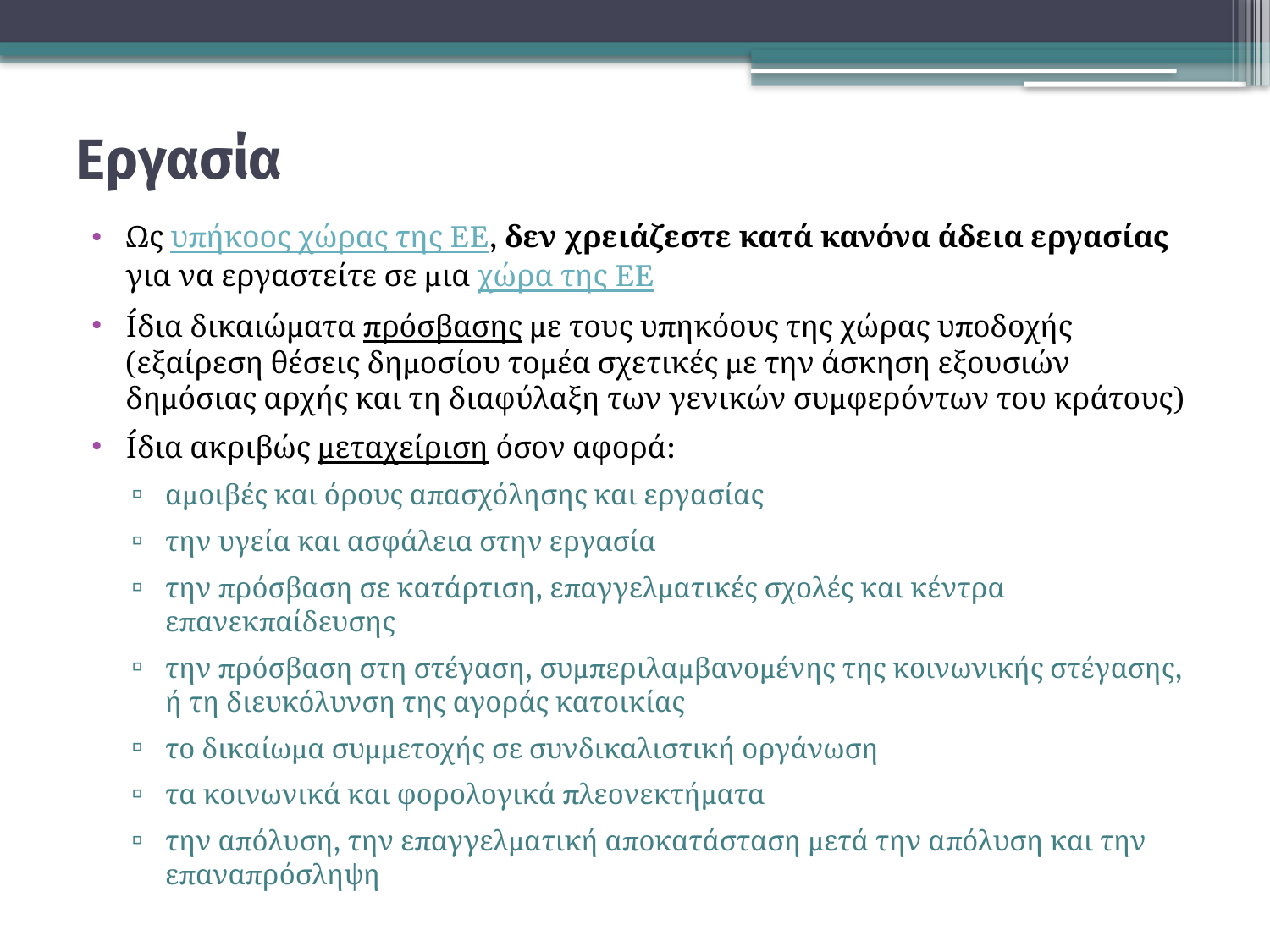

# Εργασία
Ως υπήκοος χώρας της ΕΕ, δεν χρειάζεστε κατά κανόνα άδεια εργασίας για να εργαστείτε σε μια χώρα της ΕΕ
Ίδια δικαιώματα πρόσβασης με τους υπηκόους της χώρας υποδοχής (εξαίρεση θέσεις δημοσίου τομέα σχετικές με την άσκηση εξουσιών δημόσιας αρχής και τη διαφύλαξη των γενικών συμφερόντων του κράτους)
Ίδια ακριβώς μεταχείριση όσον αφορά:
αμοιβές και όρους απασχόλησης και εργασίας
την υγεία και ασφάλεια στην εργασία
την πρόσβαση σε κατάρτιση, επαγγελματικές σχολές και κέντρα επανεκπαίδευσης
την πρόσβαση στη στέγαση, συμπεριλαμβανομένης της κοινωνικής στέγασης, ή τη διευκόλυνση της αγοράς κατοικίας
το δικαίωμα συμμετοχής σε συνδικαλιστική οργάνωση
τα κοινωνικά και φορολογικά πλεονεκτήματα
την απόλυση, την επαγγελματική αποκατάσταση μετά την απόλυση και την επαναπρόσληψη